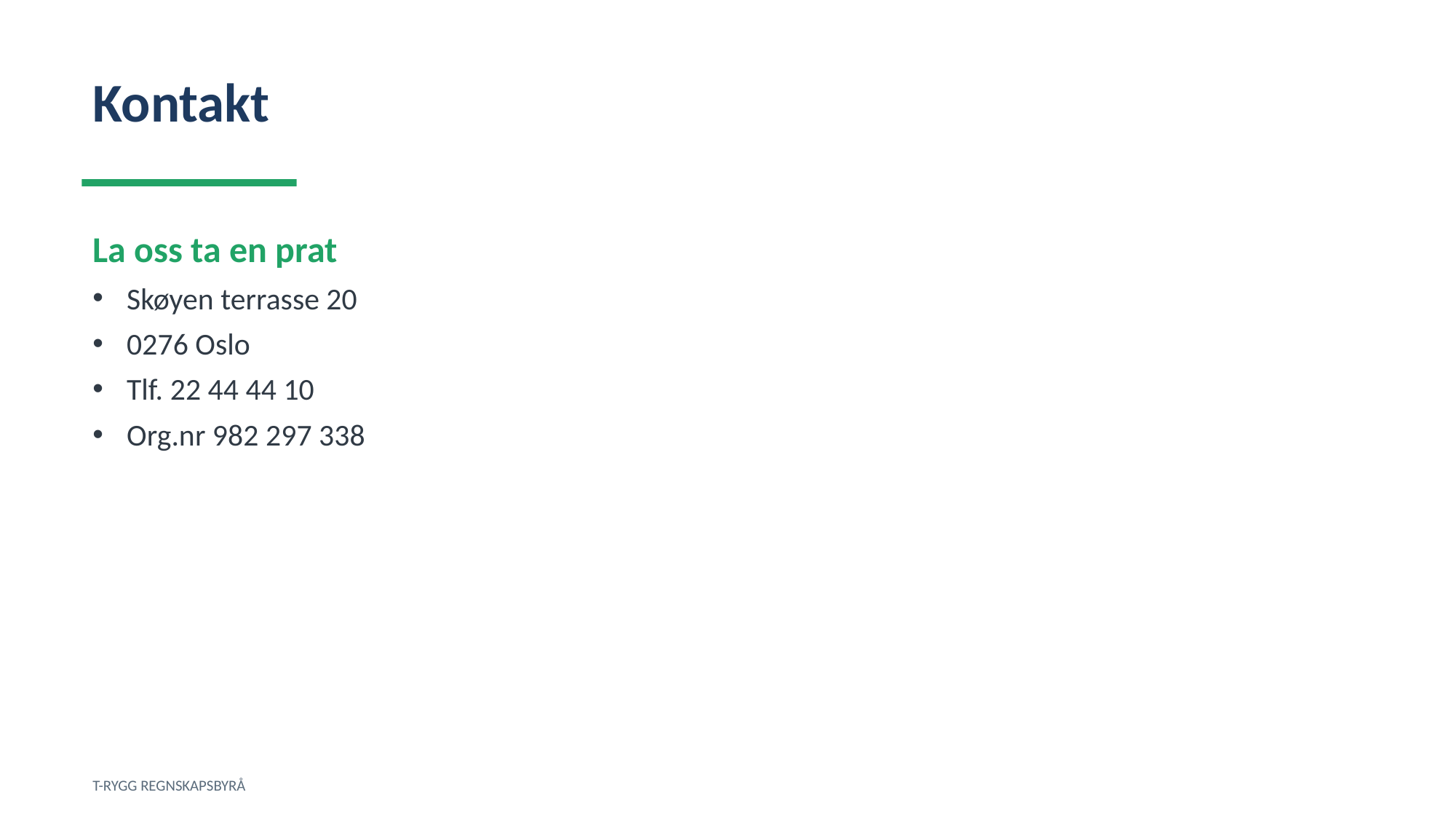

Kontakt

La oss ta en prat
Skøyen terrasse 20
0276 Oslo
Tlf. 22 44 44 10
Org.nr 982 297 338
T-RYGG REGNSKAPSBYRÅ